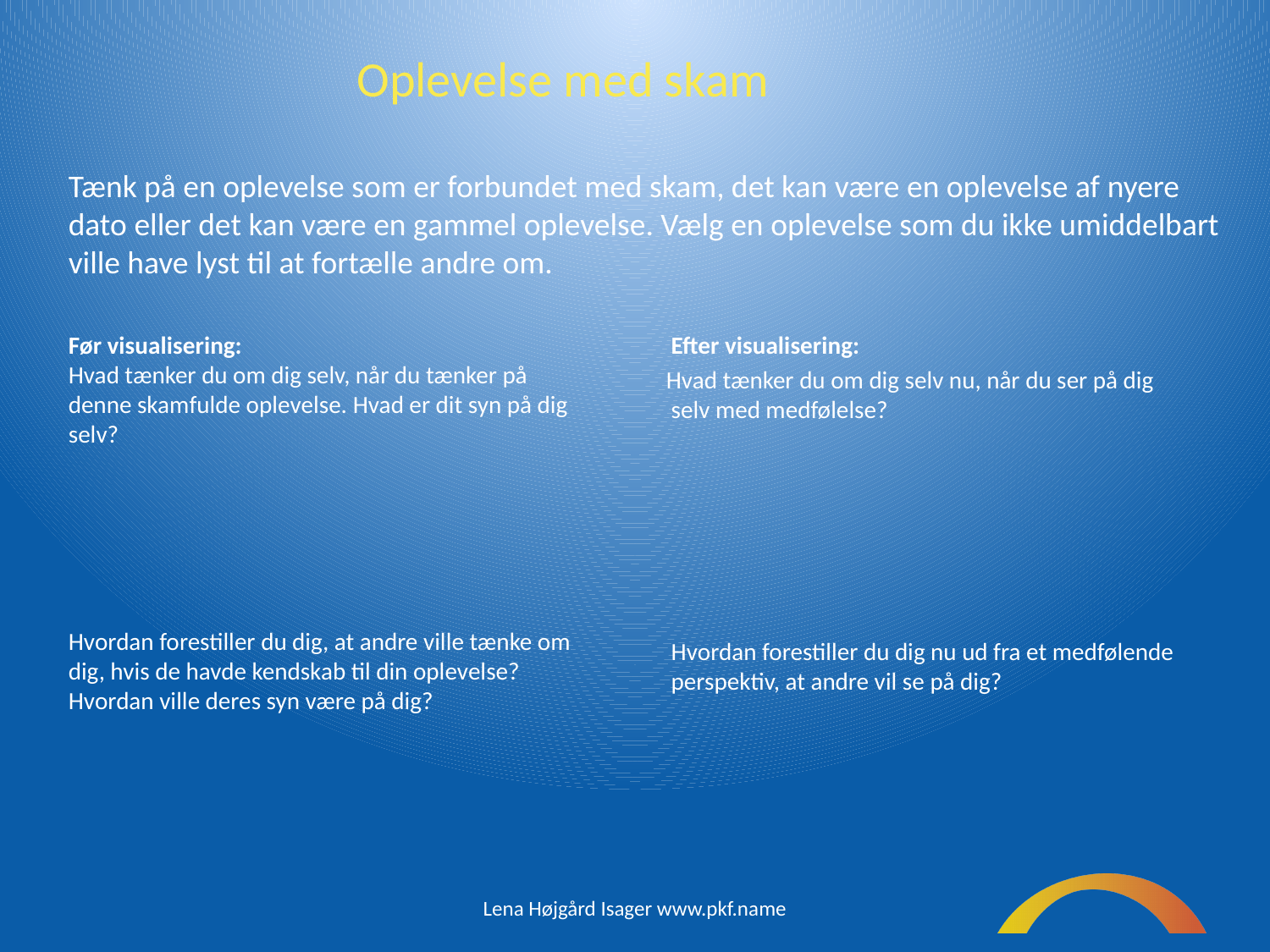

Oplevelse med skam
Tænk på en oplevelse som er forbundet med skam, det kan være en oplevelse af nyere dato eller det kan være en gammel oplevelse. Vælg en oplevelse som du ikke umiddelbart ville have lyst til at fortælle andre om.
Efter visualisering:
Hvad tænker du om dig selv nu, når du ser på dig selv med medfølelse?

Hvordan forestiller du dig nu ud fra et medfølende perspektiv, at andre vil se på dig?

Før visualisering:
Hvad tænker du om dig selv, når du tænker på denne skamfulde oplevelse. Hvad er dit syn på dig selv?

Hvordan forestiller du dig, at andre ville tænke om dig, hvis de havde kendskab til din oplevelse? Hvordan ville deres syn være på dig?

Lena Højgård Isager www.pkf.name